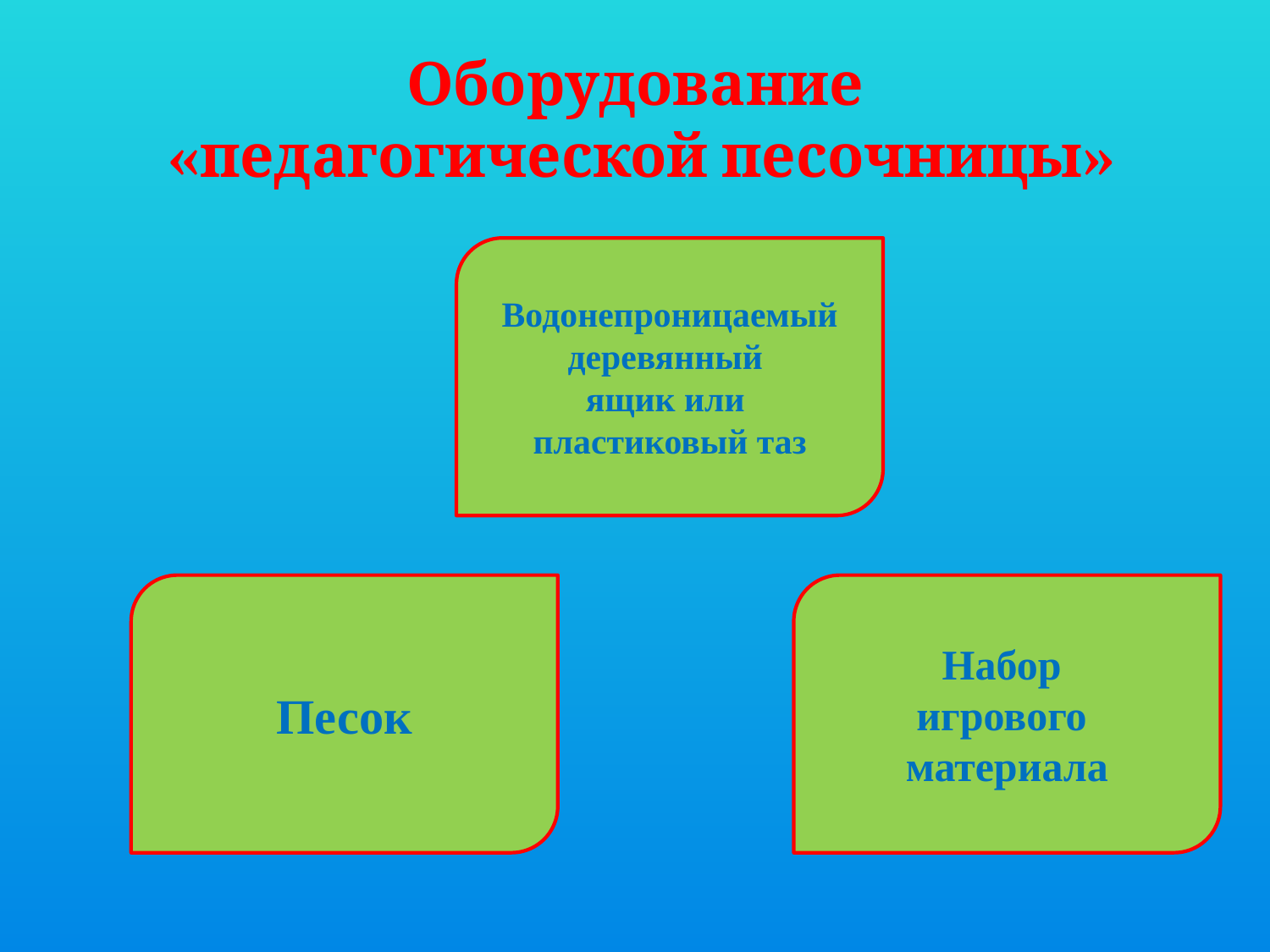

# Оборудование «педагогической песочницы»
Водонепроницаемый деревянный
ящик или
пластиковый таз
Песок
Набор
игрового
материала